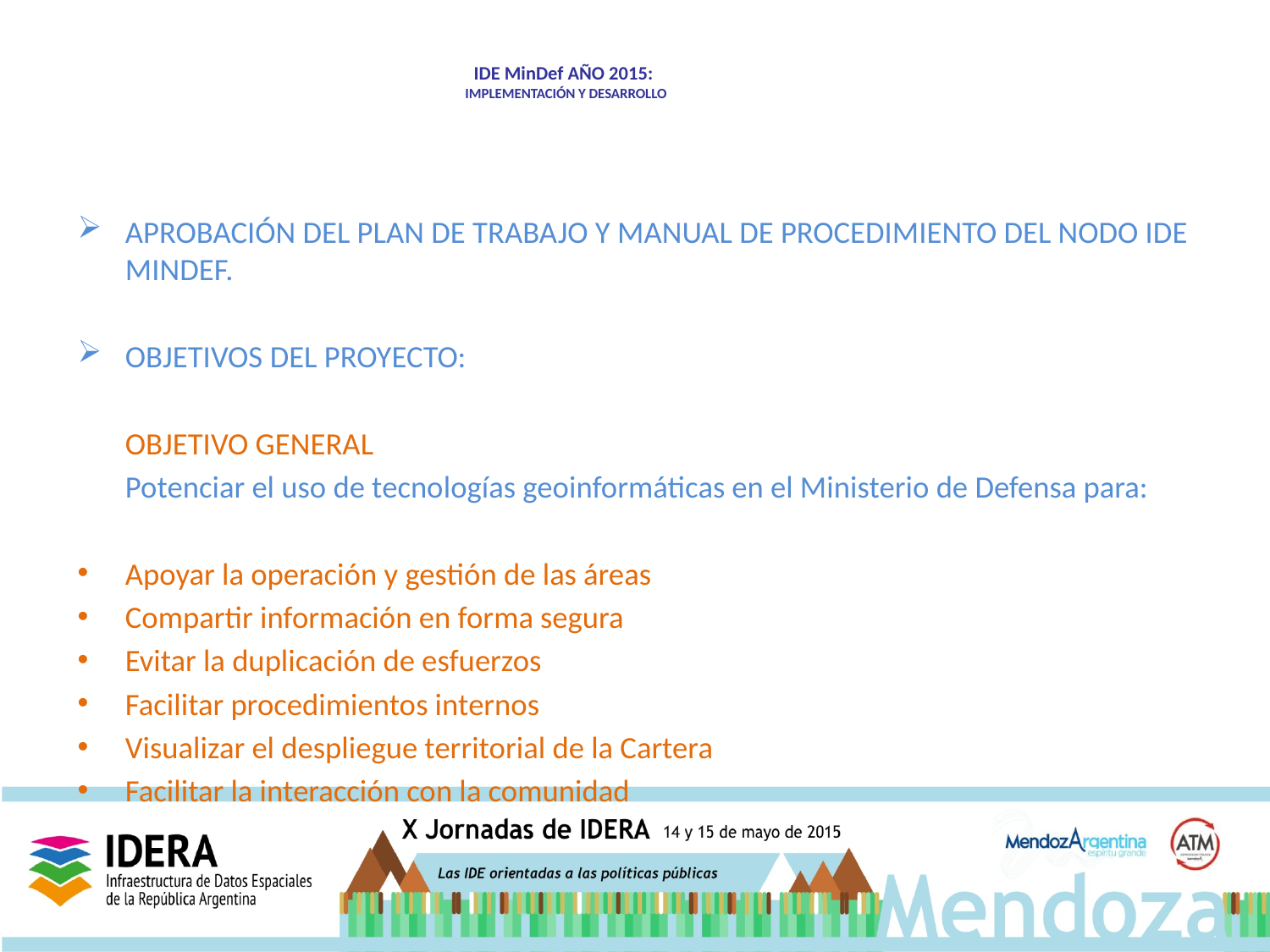

# IDE MinDef AÑO 2015: IMPLEMENTACIÓN Y DESARROLLO
APROBACIÓN DEL PLAN DE TRABAJO Y MANUAL DE PROCEDIMIENTO DEL NODO IDE MINDEF.

OBJETIVOS DEL PROYECTO:

	OBJETIVO GENERAL
	Potenciar el uso de tecnologías geoinformáticas en el Ministerio de Defensa para:

Apoyar la operación y gestión de las áreas
Compartir información en forma segura
Evitar la duplicación de esfuerzos
Facilitar procedimientos internos
Visualizar el despliegue territorial de la Cartera
Facilitar la interacción con la comunidad